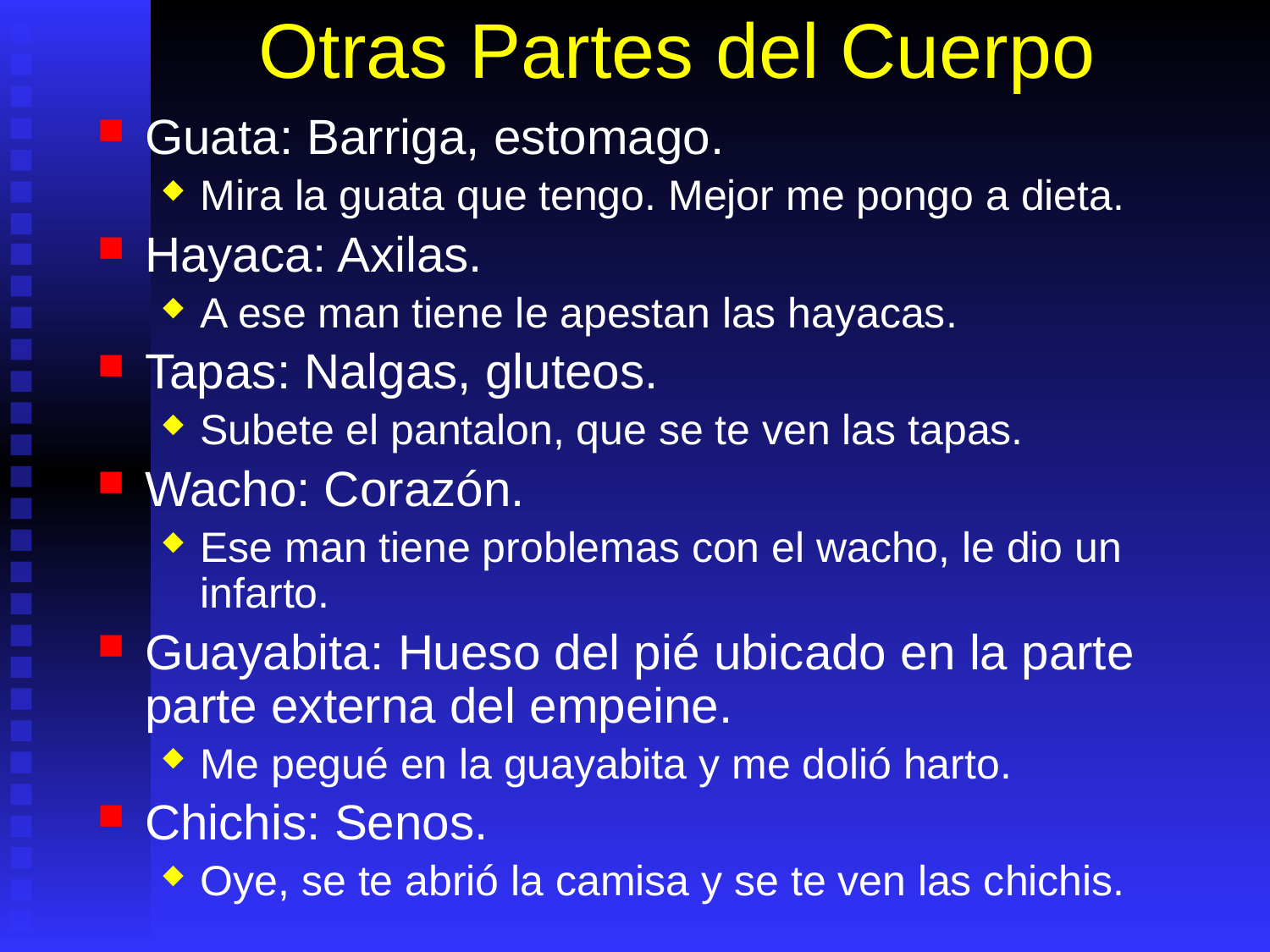

# Otras Partes del Cuerpo
Guata: Barriga, estomago.
Mira la guata que tengo. Mejor me pongo a dieta.
Hayaca: Axilas.
A ese man tiene le apestan las hayacas.
Tapas: Nalgas, gluteos.
Subete el pantalon, que se te ven las tapas.
Wacho: Corazón.
Ese man tiene problemas con el wacho, le dio un infarto.
Guayabita: Hueso del pié ubicado en la parte parte externa del empeine.
Me pegué en la guayabita y me dolió harto.
Chichis: Senos.
Oye, se te abrió la camisa y se te ven las chichis.